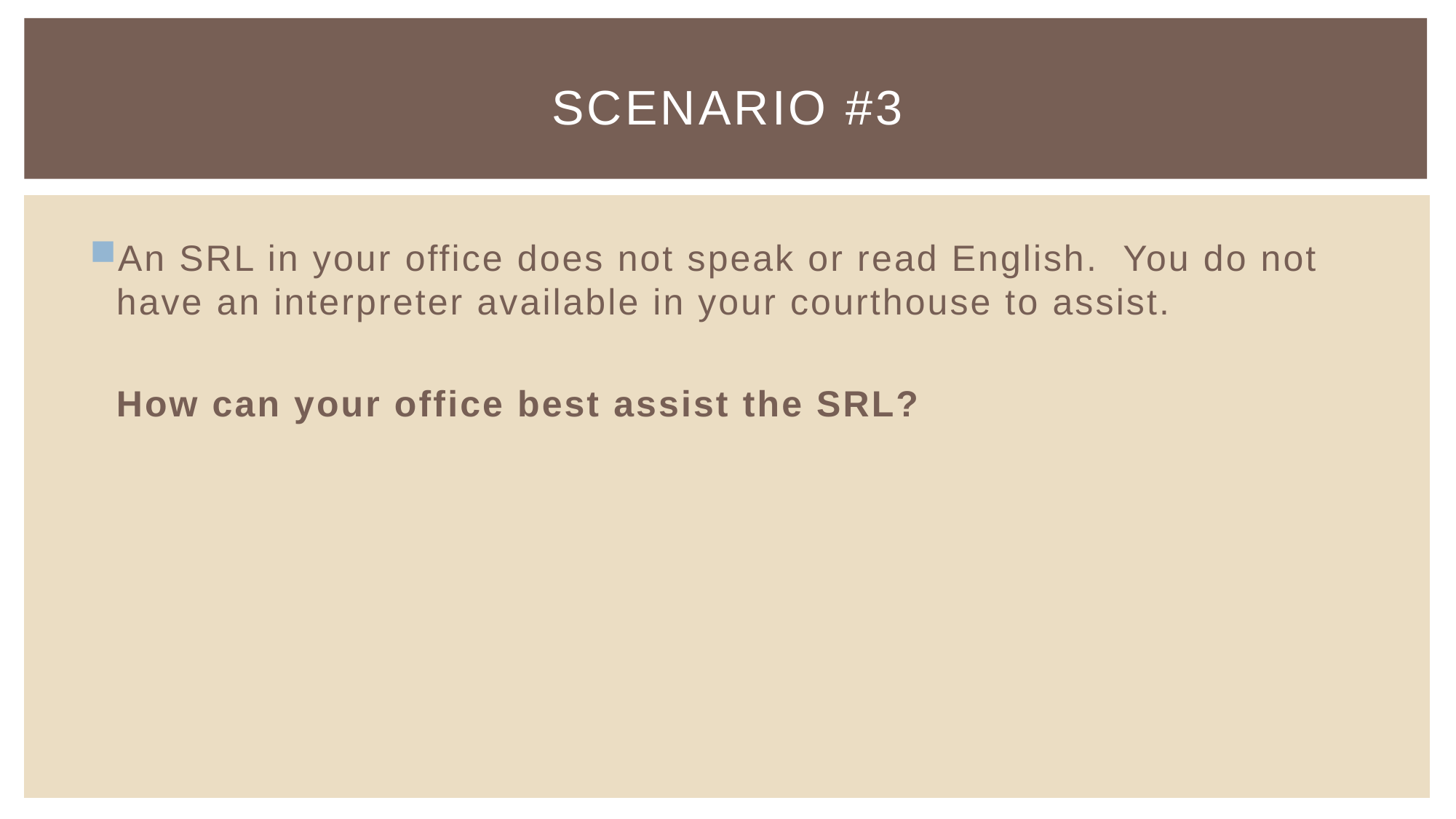

# Scenario #3
An SRL in your office does not speak or read English.  You do not have an interpreter available in your courthouse to assist.

	How can your office best assist the SRL?